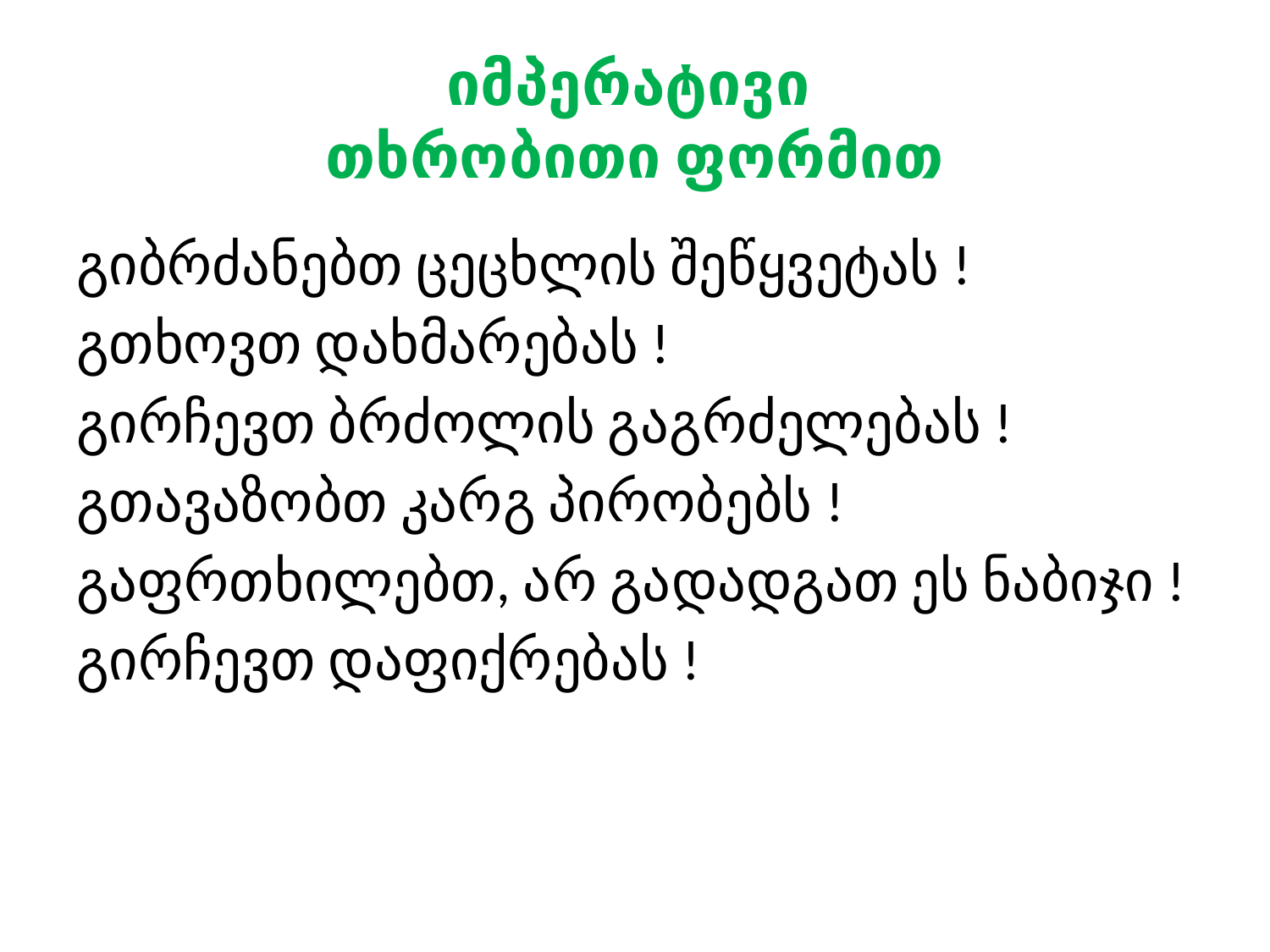

# იმპერატივი თხრობითი ფორმით
გიბრძანებთ ცეცხლის შეწყვეტას !
გთხოვთ დახმარებას !
გირჩევთ ბრძოლის გაგრძელებას !
გთავაზობთ კარგ პირობებს !
გაფრთხილებთ, არ გადადგათ ეს ნაბიჯი !
გირჩევთ დაფიქრებას !